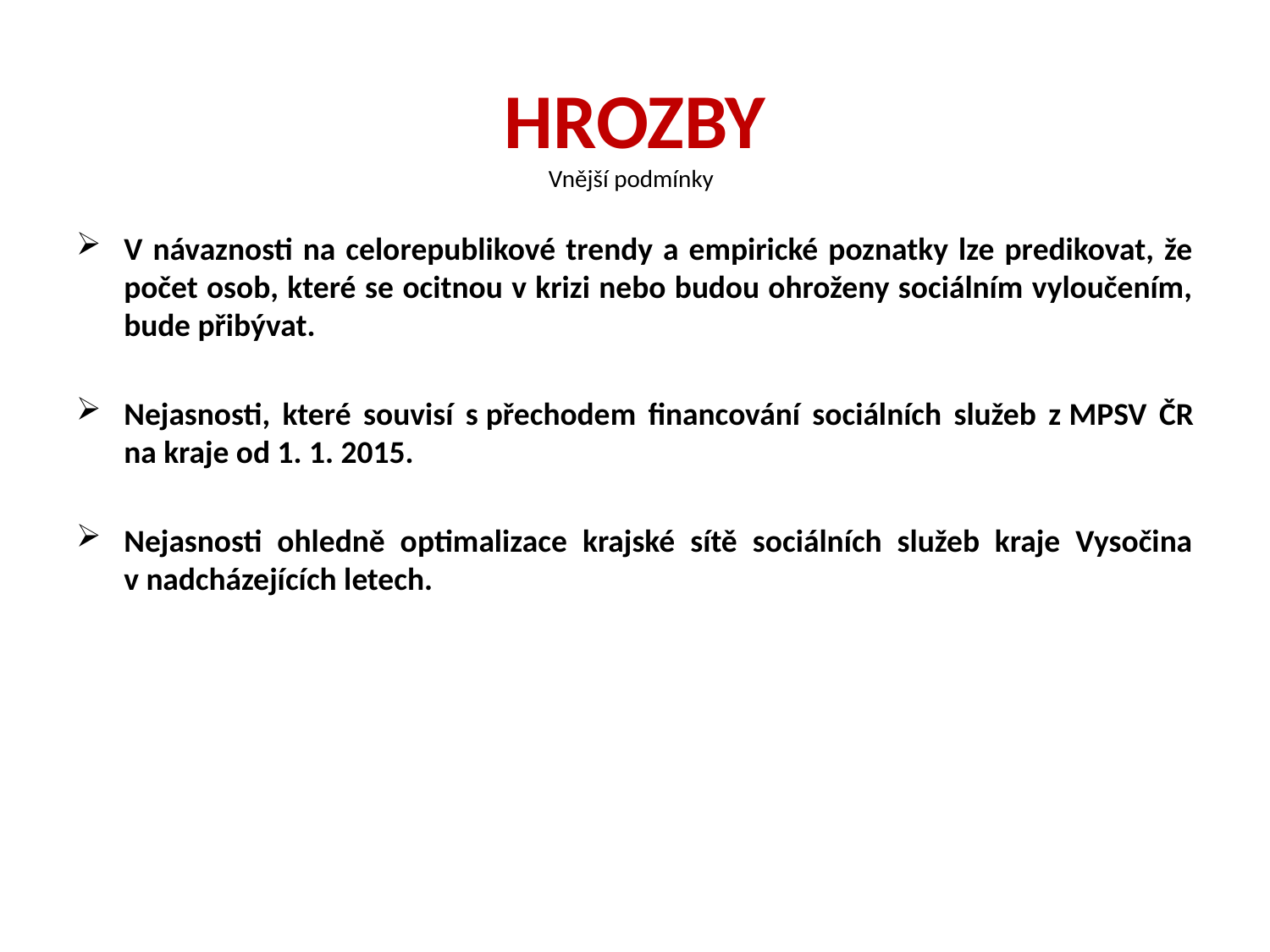

# HROZBY
Vnější podmínky
V návaznosti na celorepublikové trendy a empirické poznatky lze predikovat, že počet osob, které se ocitnou v krizi nebo budou ohroženy sociálním vyloučením, bude přibývat.

Nejasnosti, které souvisí s přechodem financování sociálních služeb z MPSV ČR na kraje od 1. 1. 2015.

Nejasnosti ohledně optimalizace krajské sítě sociálních služeb kraje Vysočina v nadcházejících letech.